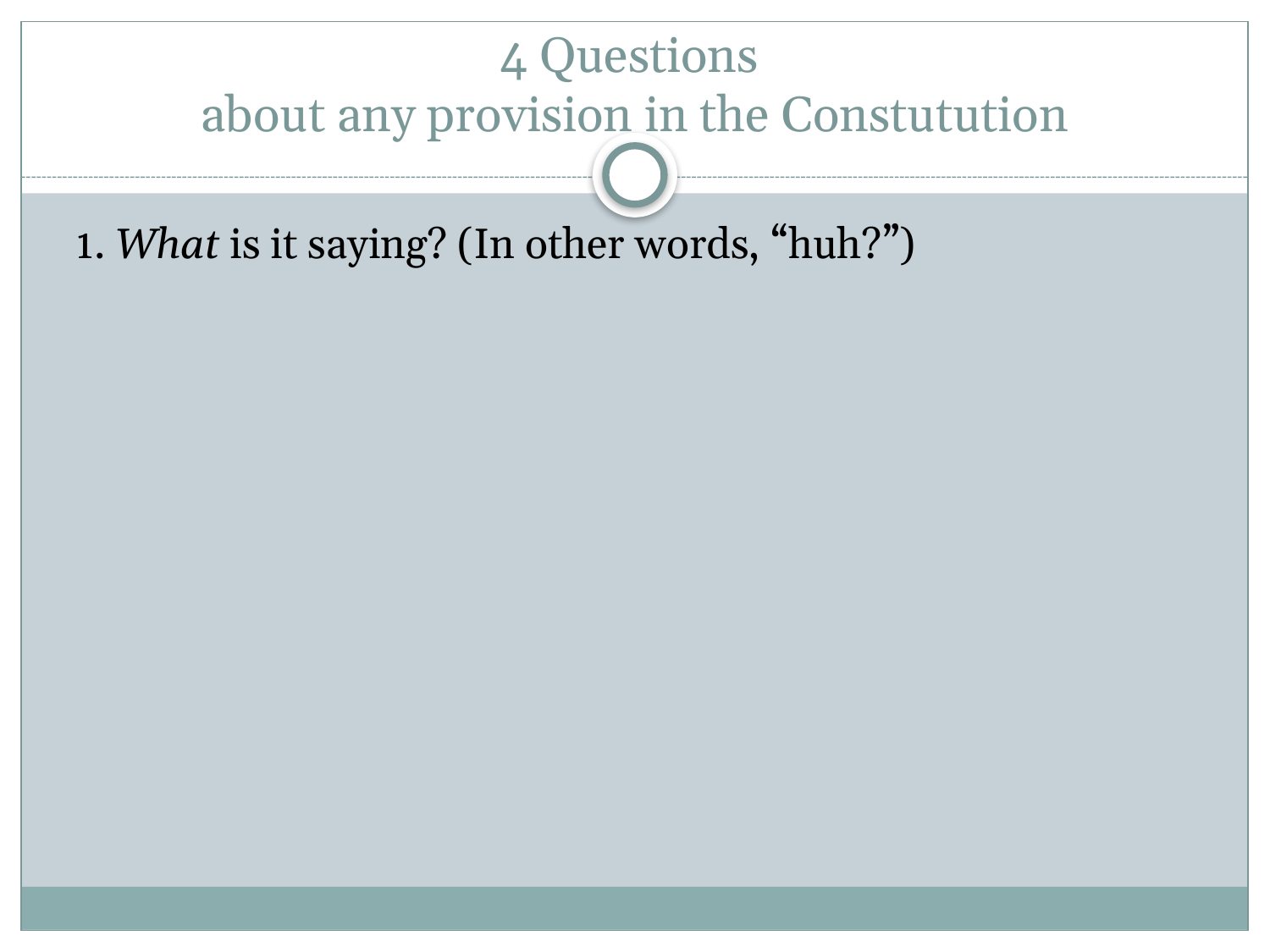

# 4 Questions about any provision in the Constutution
1. What is it saying? (In other words, “huh?”)